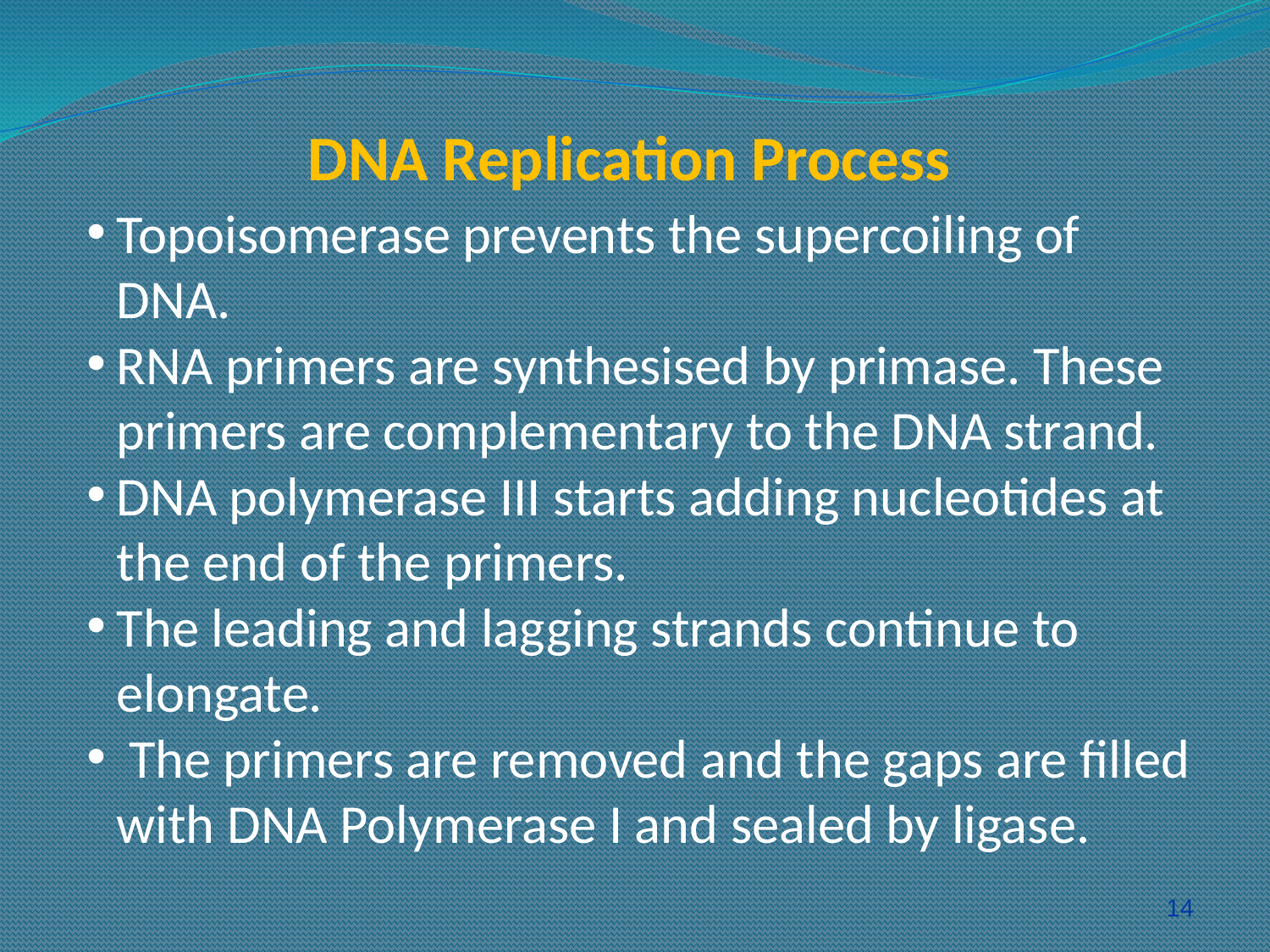

DNA Replication Process
Topoisomerase prevents the supercoiling of DNA.
RNA primers are synthesised by primase. These primers are complementary to the DNA strand.
DNA polymerase III starts adding nucleotides at the end of the primers.
The leading and lagging strands continue to elongate.
 The primers are removed and the gaps are filled with DNA Polymerase I and sealed by ligase.

14